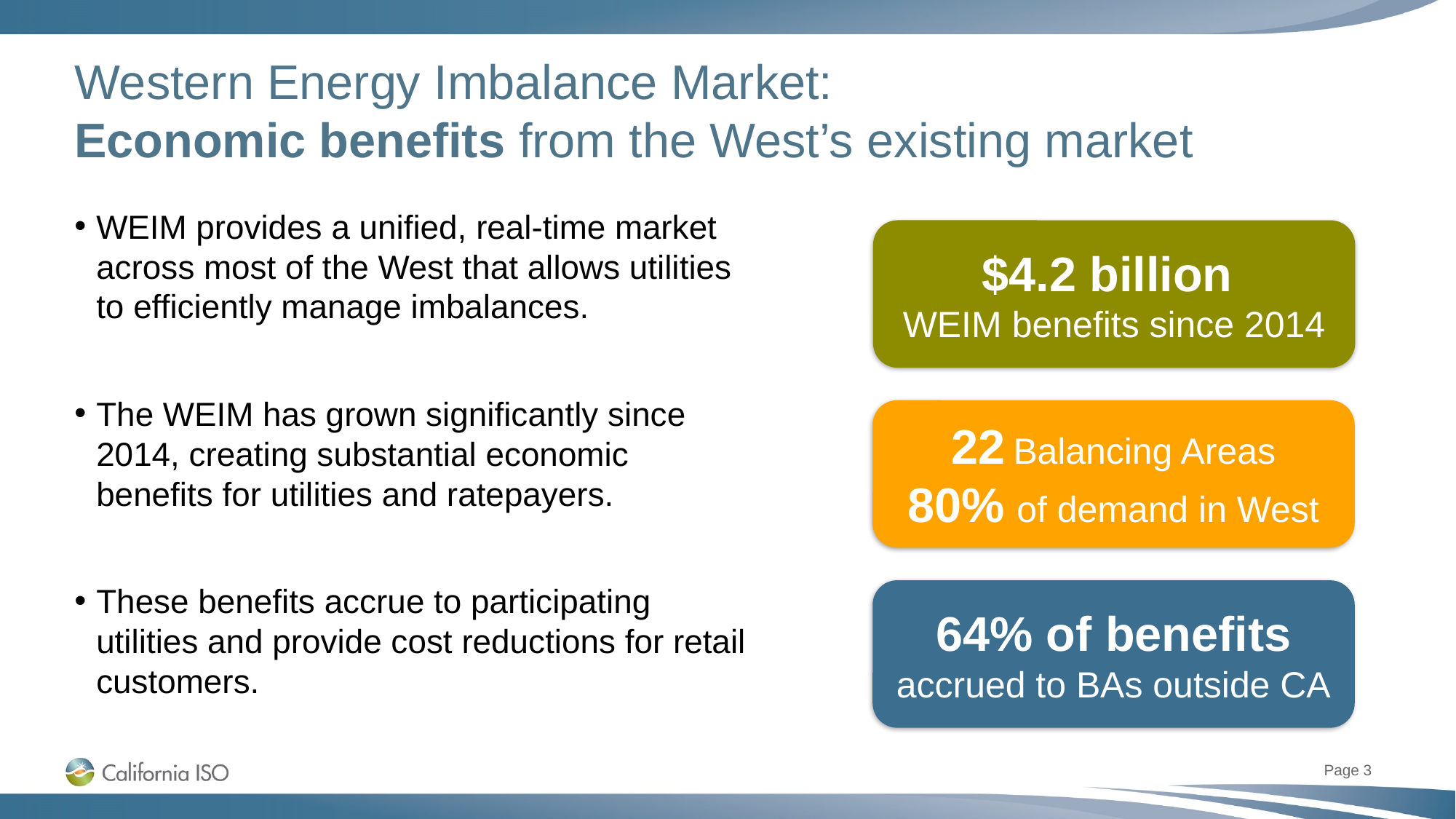

# Western Energy Imbalance Market: Economic benefits from the West’s existing market
WEIM provides a unified, real-time market across most of the West that allows utilities to efficiently manage imbalances.

The WEIM has grown significantly since 2014, creating substantial economic benefits for utilities and ratepayers.

These benefits accrue to participating utilities and provide cost reductions for retail customers.
$4.2 billion
WEIM benefits since 2014
22 Balancing Areas
80% of demand in West
64% of benefits
accrued to BAs outside CA
Page 3